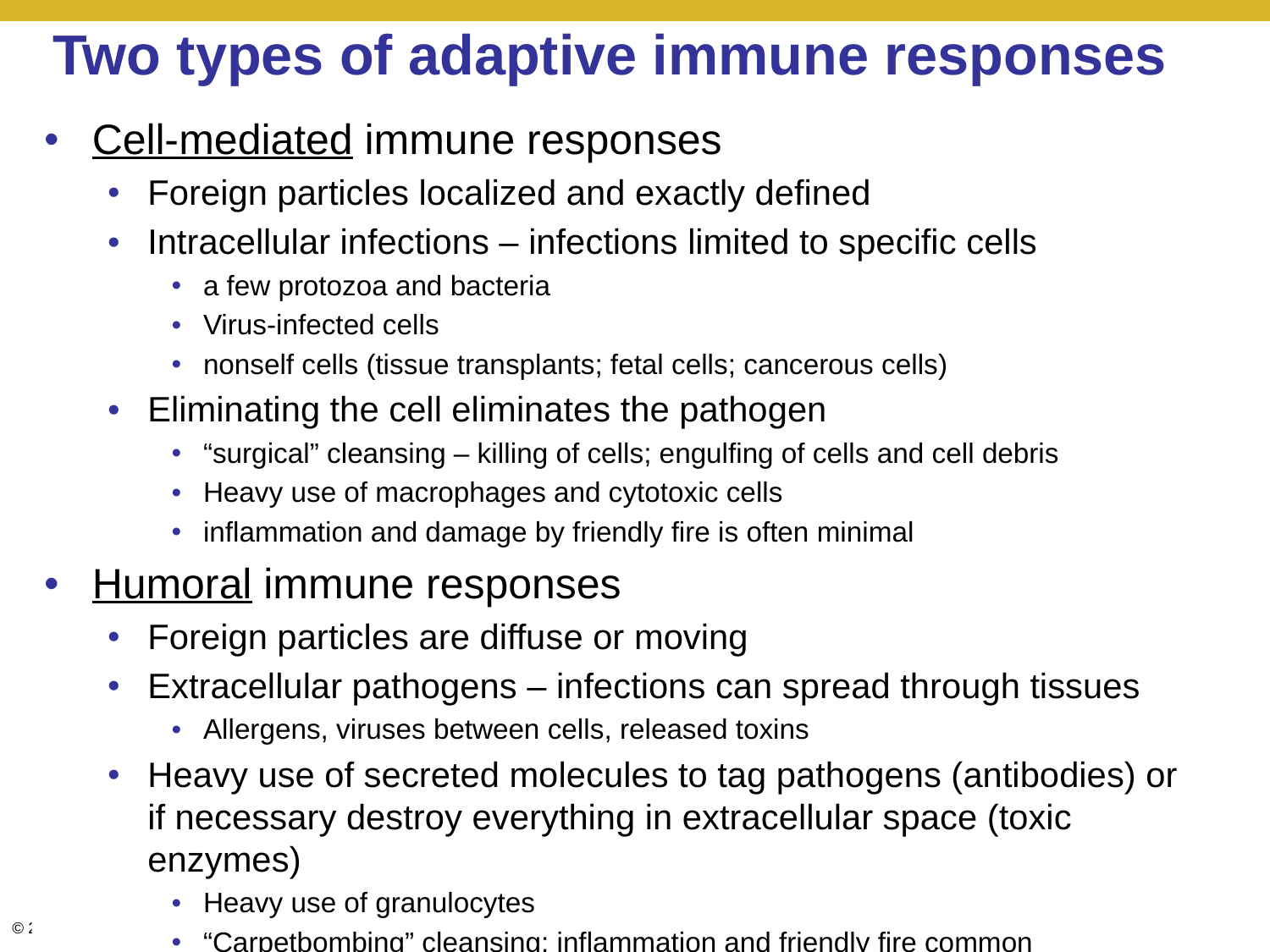

# Two types of adaptive immune responses
Cell-mediated immune responses
Foreign particles localized and exactly defined
Intracellular infections – infections limited to specific cells
a few protozoa and bacteria
Virus-infected cells
nonself cells (tissue transplants; fetal cells; cancerous cells)
Eliminating the cell eliminates the pathogen
“surgical” cleansing – killing of cells; engulfing of cells and cell debris
Heavy use of macrophages and cytotoxic cells
inflammation and damage by friendly fire is often minimal
Humoral immune responses
Foreign particles are diffuse or moving
Extracellular pathogens – infections can spread through tissues
Allergens, viruses between cells, released toxins
Heavy use of secreted molecules to tag pathogens (antibodies) or if necessary destroy everything in extracellular space (toxic enzymes)
Heavy use of granulocytes
“Carpetbombing” cleansing; inflammation and friendly fire common